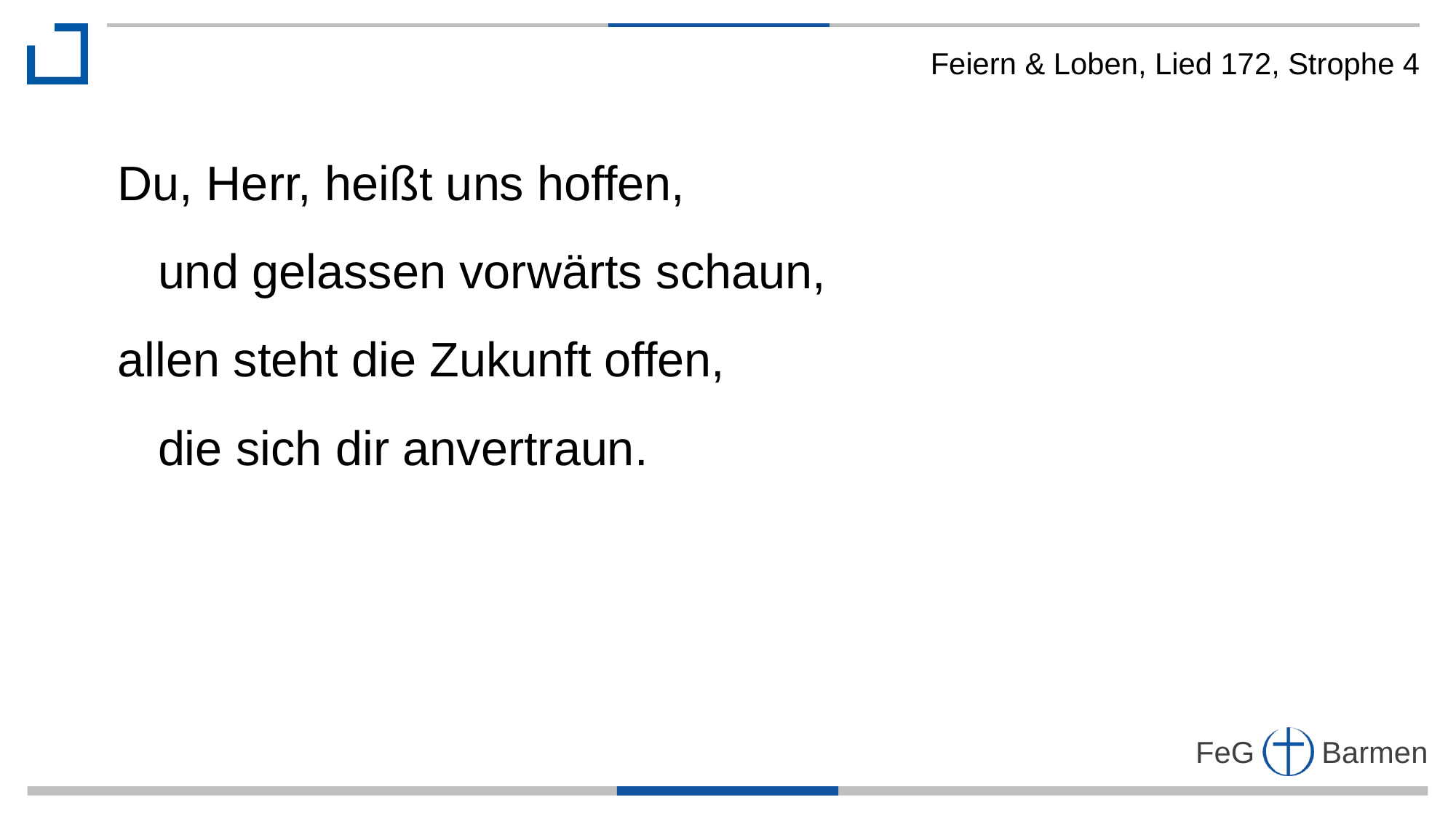

Feiern & Loben, Lied 172, Strophe 4
Du, Herr, heißt uns hoffen,
   und gelassen vorwärts schaun,
allen steht die Zukunft offen,
   die sich dir anvertraun.